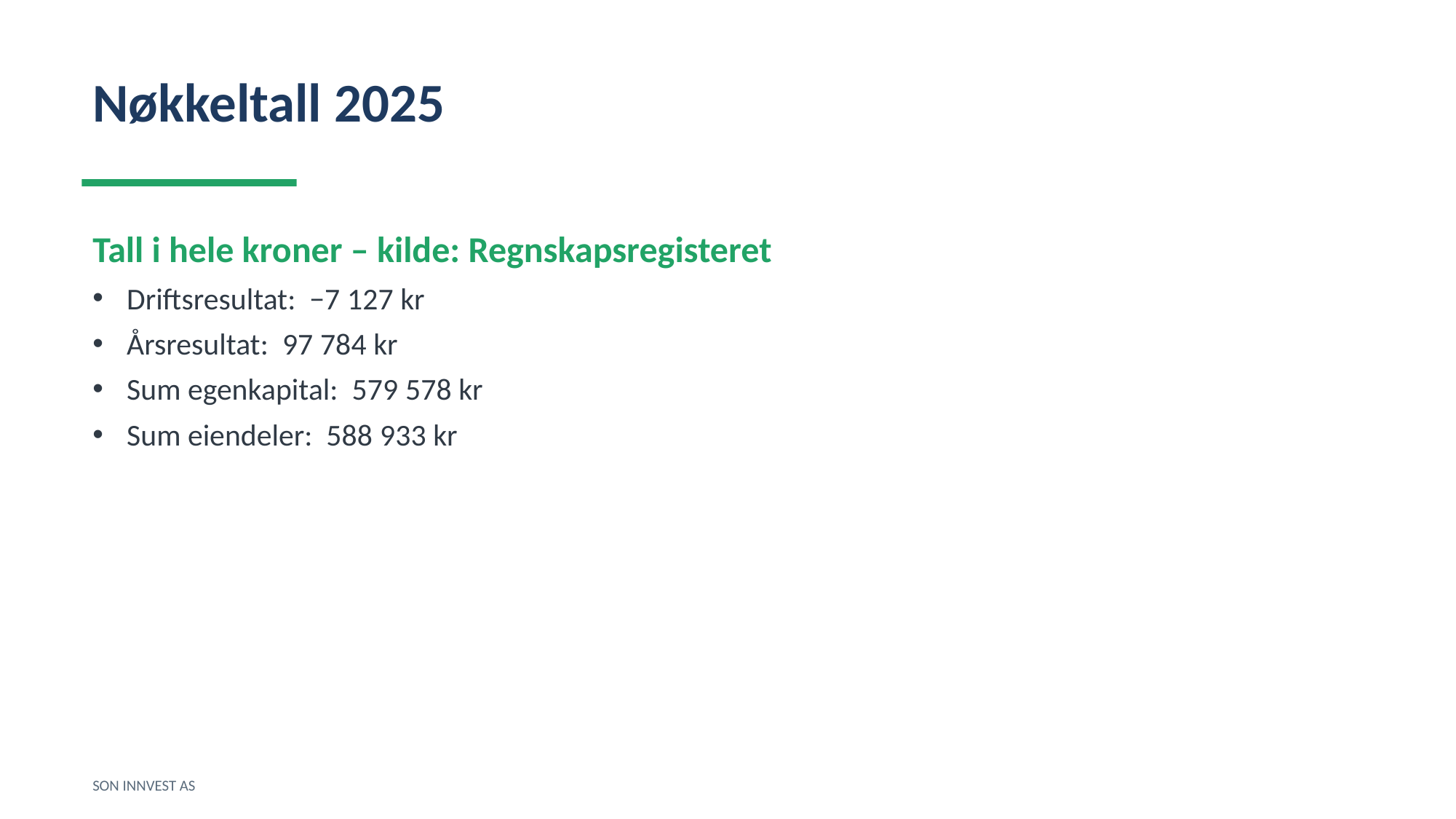

Nøkkeltall 2025

Tall i hele kroner – kilde: Regnskapsregisteret
Driftsresultat:  −7 127 kr
Årsresultat:  97 784 kr
Sum egenkapital:  579 578 kr
Sum eiendeler:  588 933 kr
SON INNVEST AS